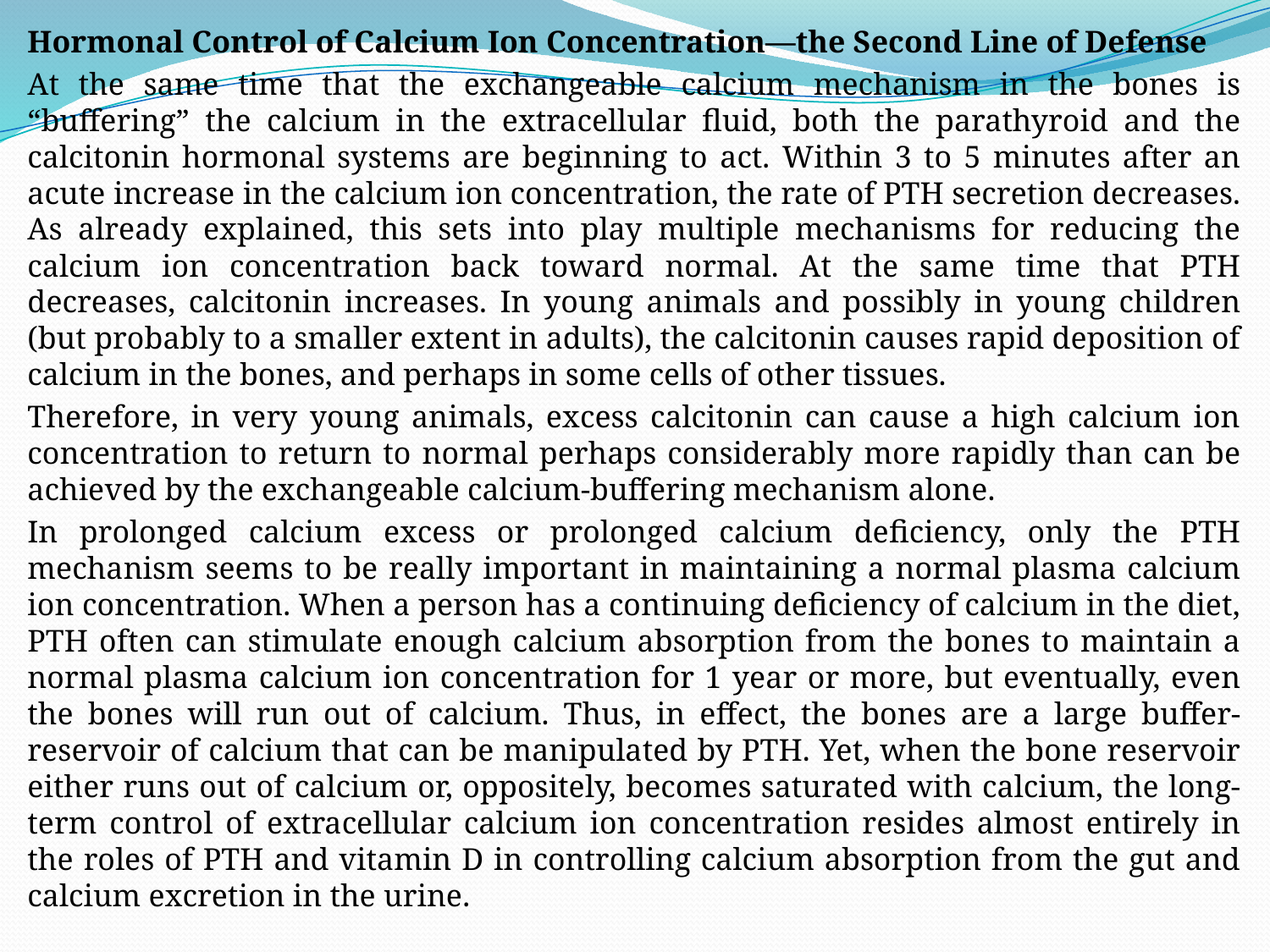

Hormonal Control of Calcium Ion Concentration—the Second Line of Defense
At the same time that the exchangeable calcium mechanism in the bones is “buffering” the calcium in the extracellular fluid, both the parathyroid and the calcitonin hormonal systems are beginning to act. Within 3 to 5 minutes after an acute increase in the calcium ion concentration, the rate of PTH secretion decreases. As already explained, this sets into play multiple mechanisms for reducing the calcium ion concentration back toward normal. At the same time that PTH decreases, calcitonin increases. In young animals and possibly in young children (but probably to a smaller extent in adults), the calcitonin causes rapid deposition of calcium in the bones, and perhaps in some cells of other tissues.
Therefore, in very young animals, excess calcitonin can cause a high calcium ion concentration to return to normal perhaps considerably more rapidly than can be achieved by the exchangeable calcium-buffering mechanism alone.
In prolonged calcium excess or prolonged calcium deficiency, only the PTH mechanism seems to be really important in maintaining a normal plasma calcium ion concentration. When a person has a continuing deficiency of calcium in the diet, PTH often can stimulate enough calcium absorption from the bones to maintain a normal plasma calcium ion concentration for 1 year or more, but eventually, even the bones will run out of calcium. Thus, in effect, the bones are a large buffer-reservoir of calcium that can be manipulated by PTH. Yet, when the bone reservoir either runs out of calcium or, oppositely, becomes saturated with calcium, the long-term control of extracellular calcium ion concentration resides almost entirely in the roles of PTH and vitamin D in controlling calcium absorption from the gut and calcium excretion in the urine.